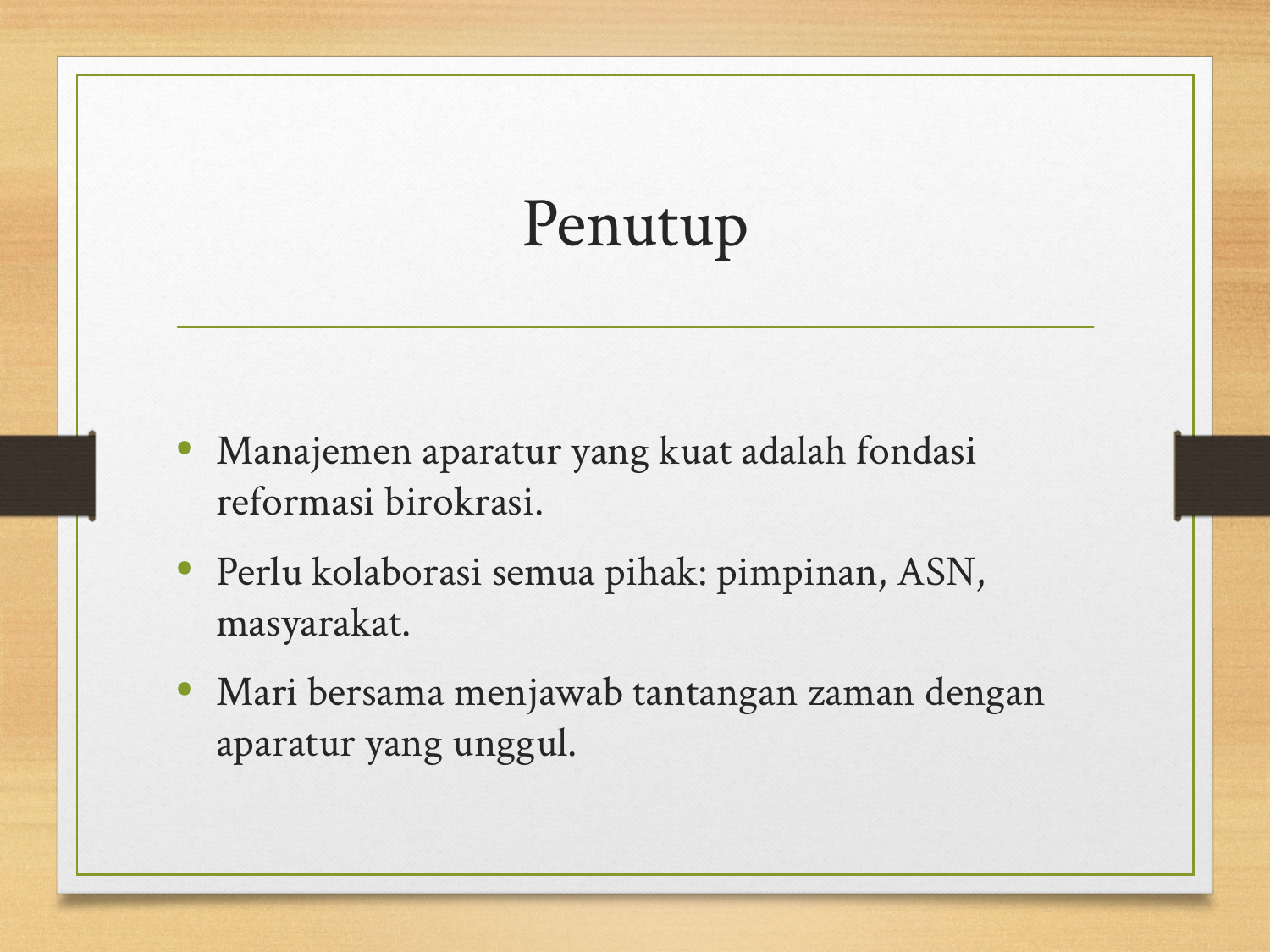

# Penutup

Manajemen aparatur yang kuat adalah fondasi reformasi birokrasi.
Perlu kolaborasi semua pihak: pimpinan, ASN, masyarakat.
Mari bersama menjawab tantangan zaman dengan aparatur yang unggul.